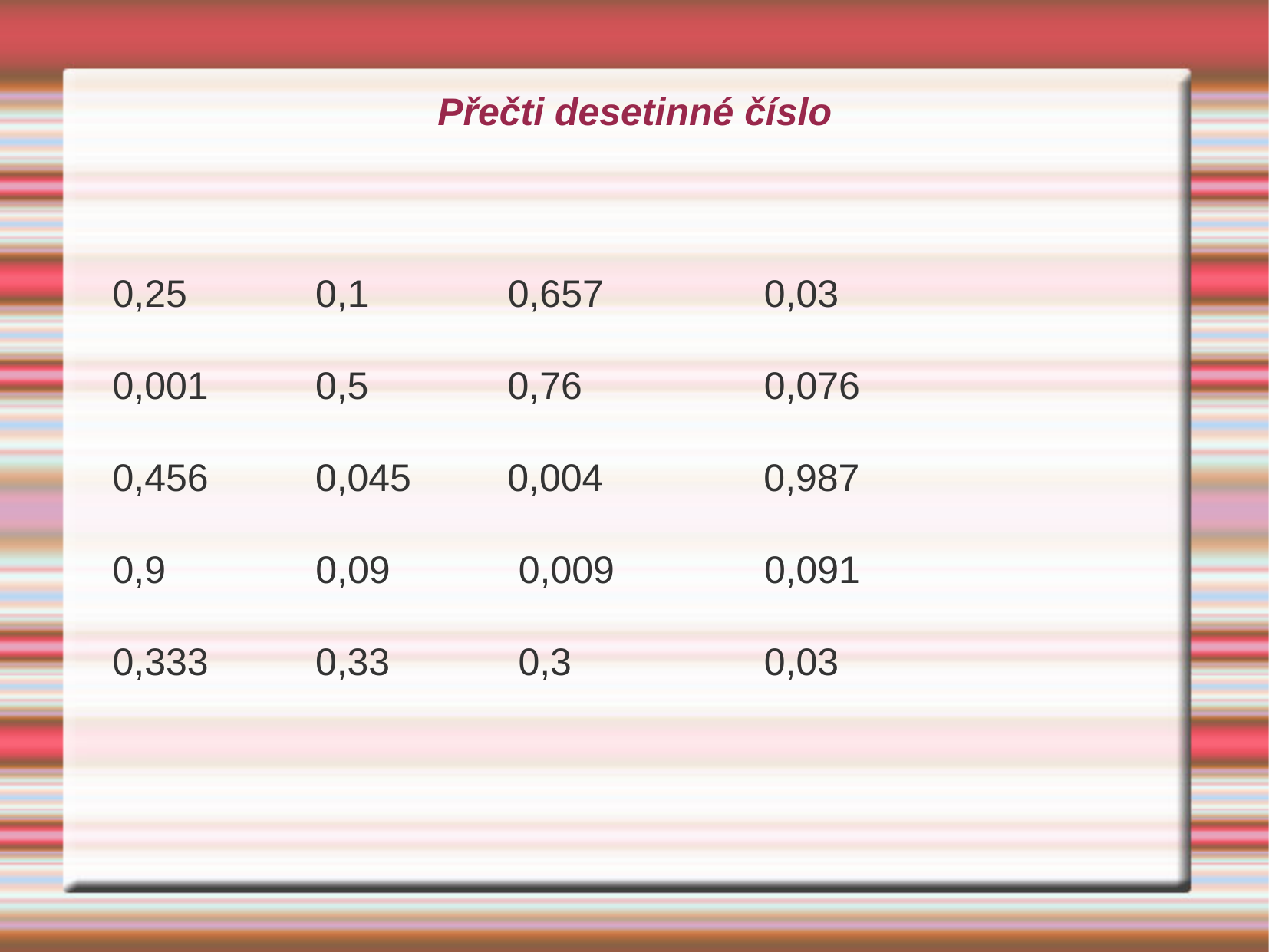

Přečti desetinné číslo
0,25            0,1             0,657               0,03

0,001          0,5             0,76                 0,076

0,456          0,045         0,004               0,987

0,9              0,09            0,009              0,091

0,333          0,33            0,3                  0,03